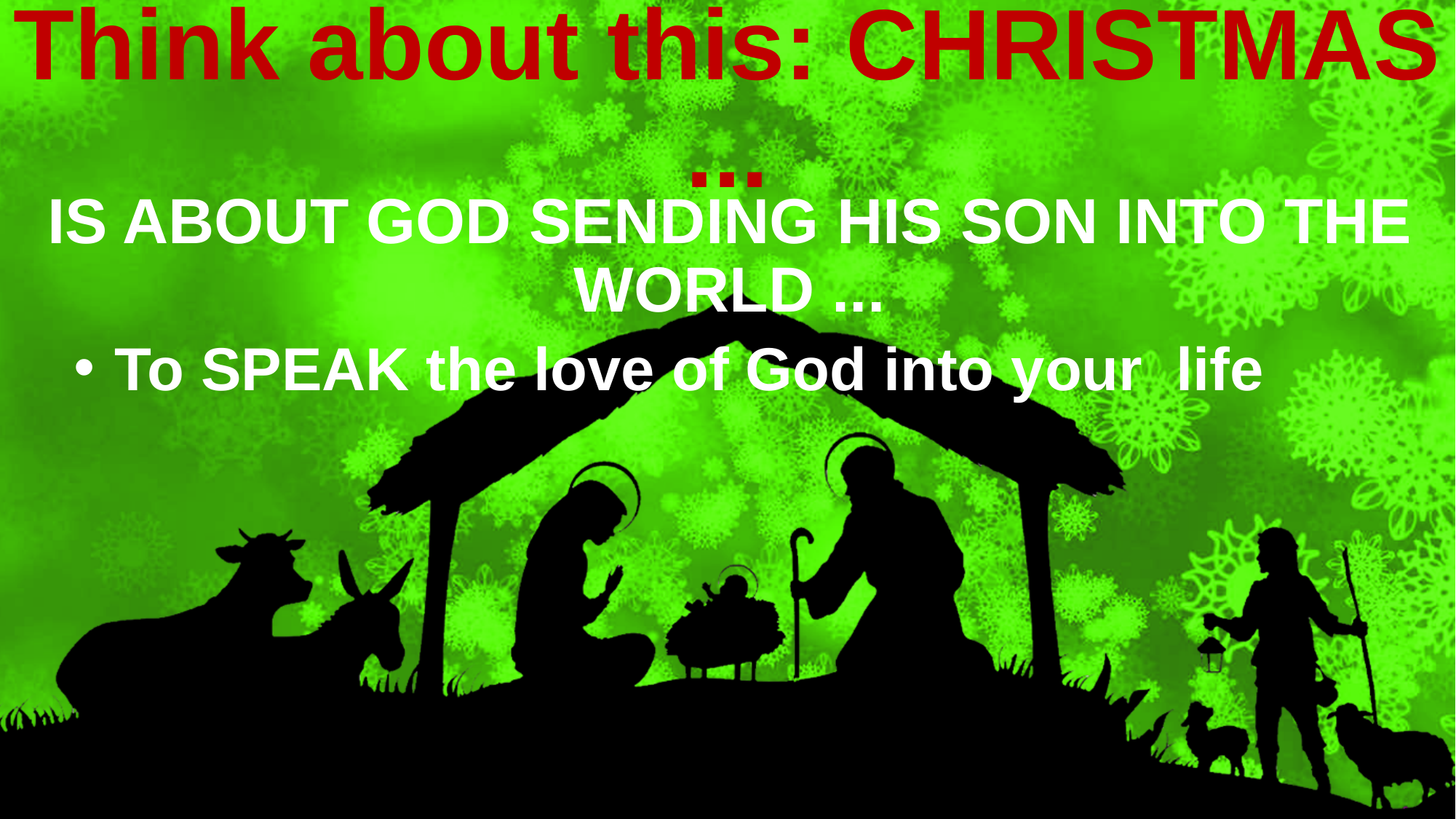

# Think about this: CHRISTMAS ...
is about God sending His Son into the world ...
To SPEAK the love of God into your  life